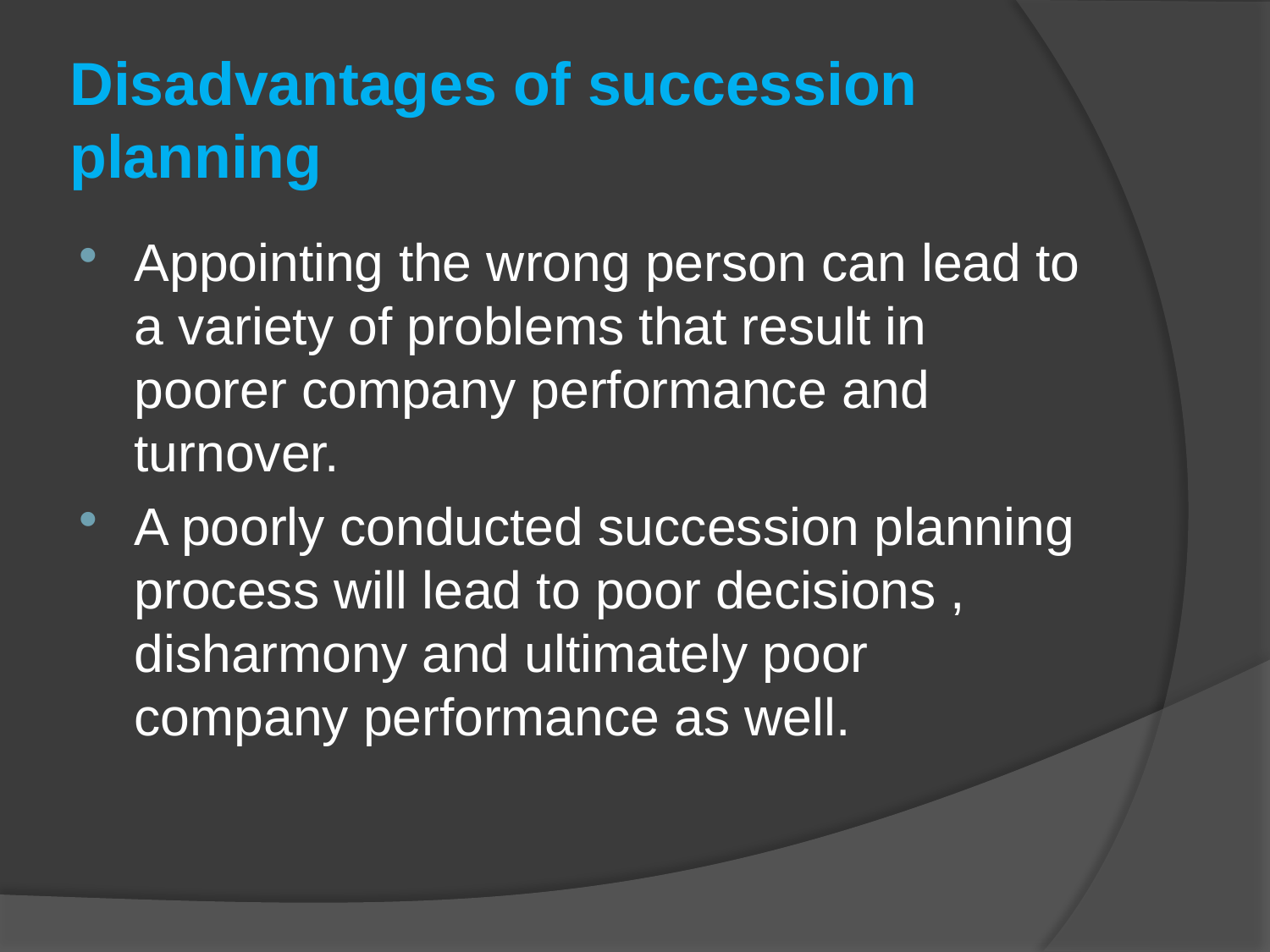

# Disadvantages of succession planning
Appointing the wrong person can lead to a variety of problems that result in poorer company performance and turnover.
A poorly conducted succession planning process will lead to poor decisions , disharmony and ultimately poor company performance as well.